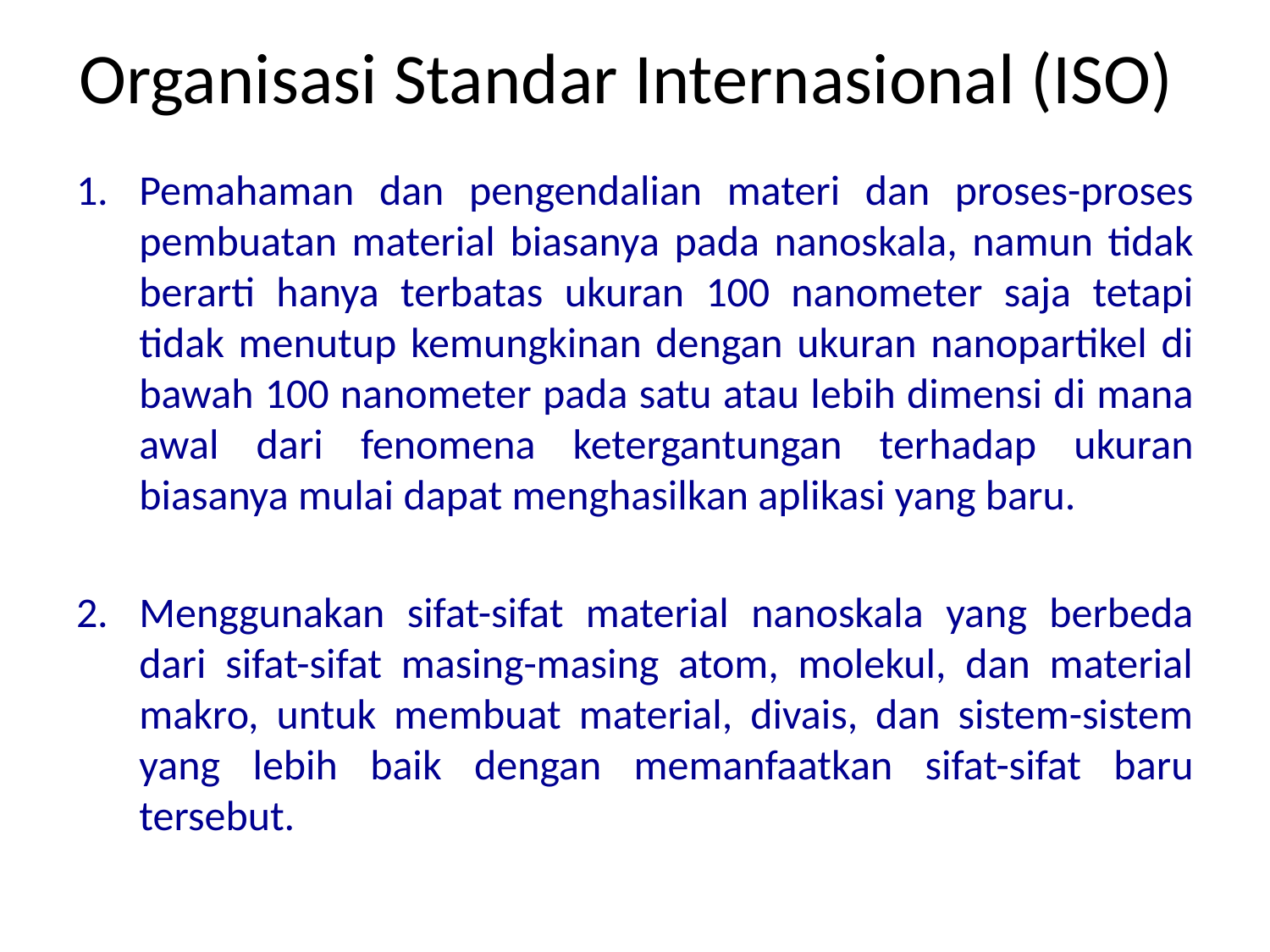

# Organisasi Standar Internasional (ISO)
Pemahaman dan pengendalian materi dan proses-proses pembuatan material biasanya pada nanoskala, namun tidak berarti hanya terbatas ukuran 100 nanometer saja tetapi tidak menutup kemungkinan dengan ukuran nanopartikel di bawah 100 nanometer pada satu atau lebih dimensi di mana awal dari fenomena ketergantungan terhadap ukuran biasanya mulai dapat menghasilkan aplikasi yang baru.

Menggunakan sifat-sifat material nanoskala yang berbeda dari sifat-sifat masing-masing atom, molekul, dan material makro, untuk membuat material, divais, dan sistem-sistem yang lebih baik dengan memanfaatkan sifat-sifat baru tersebut.